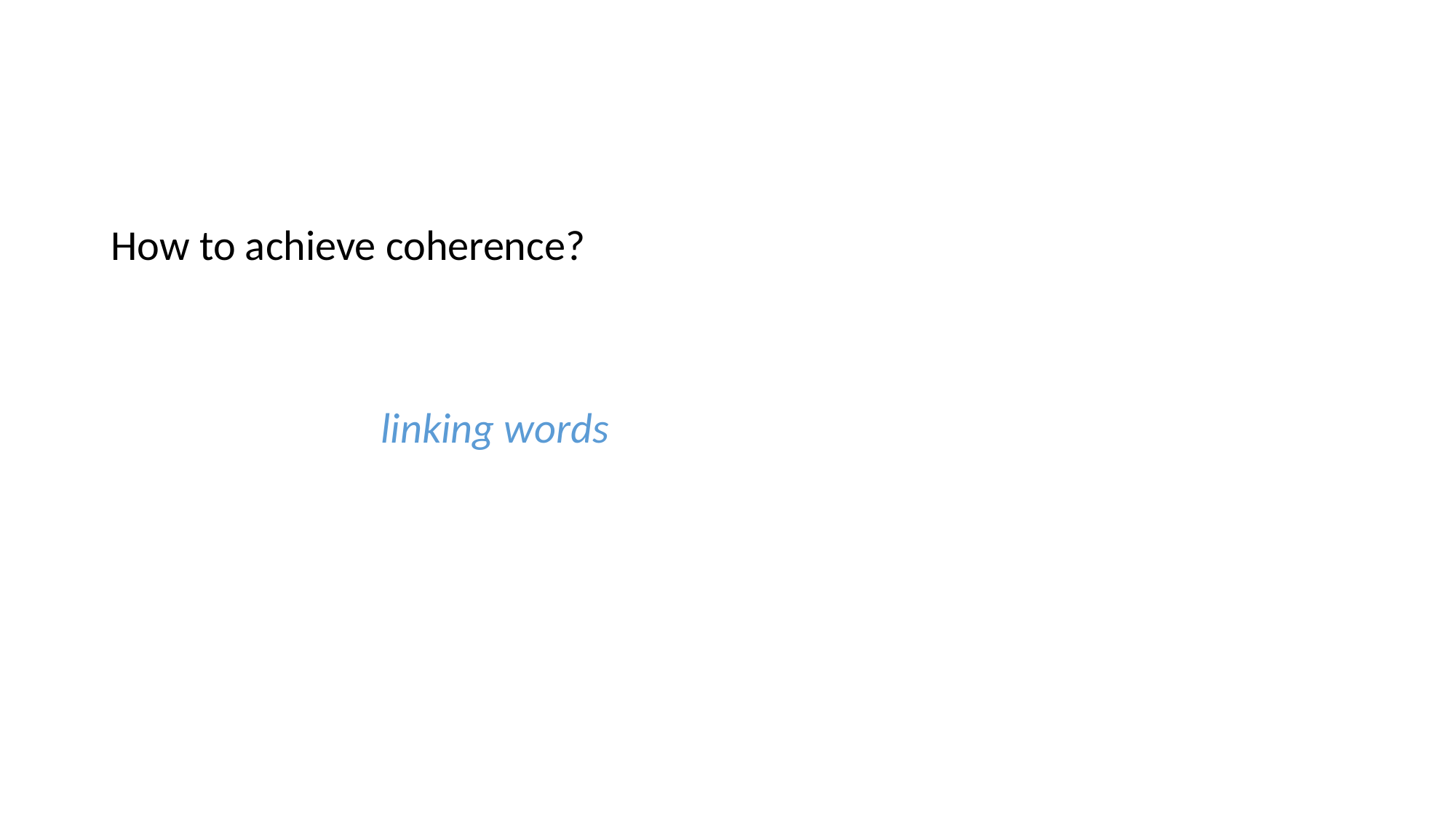

#
How to achieve coherence?

                            linking words